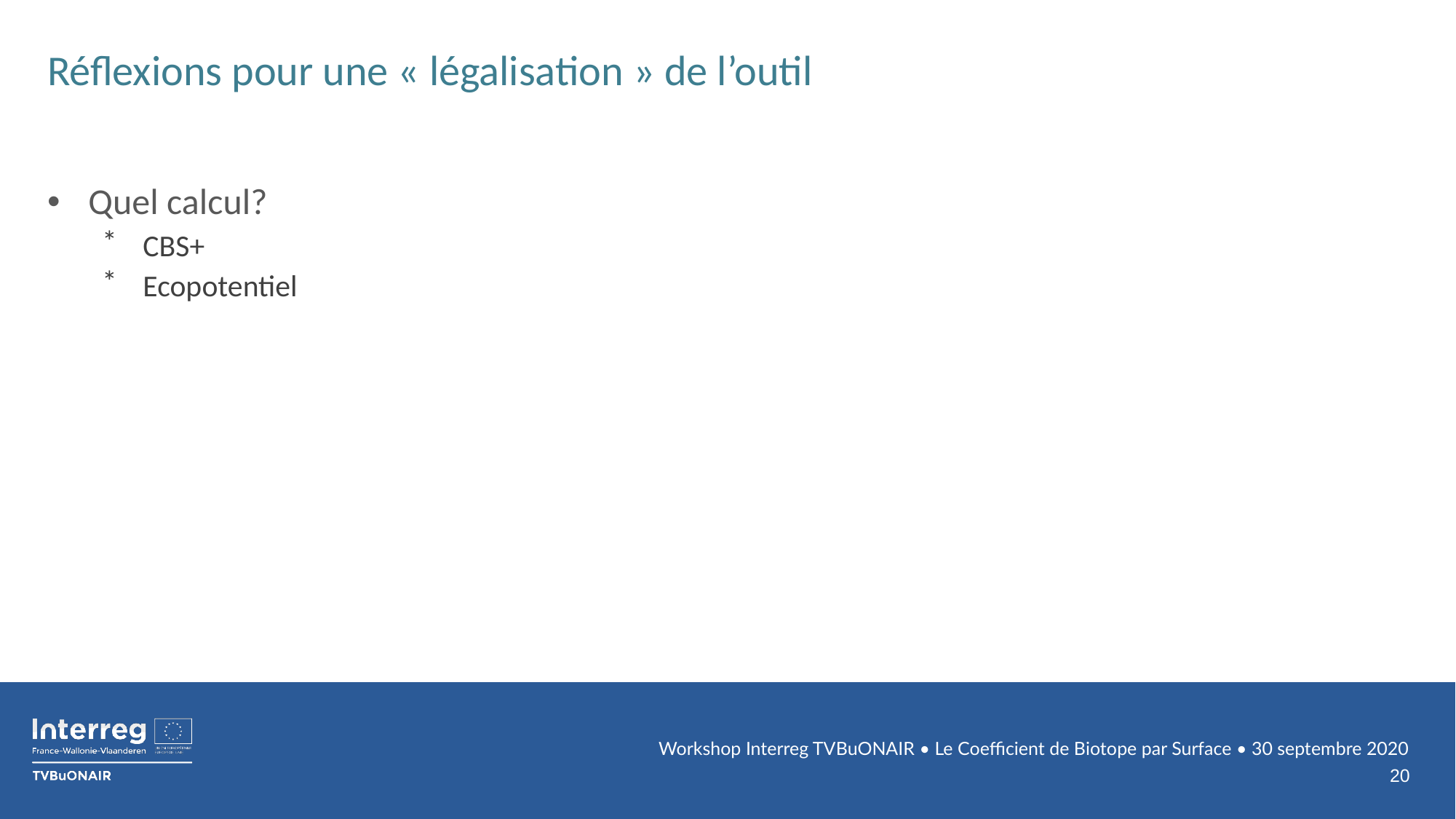

# Réflexions pour une « légalisation » de l’outil
Quel calcul?
CBS+
Ecopotentiel